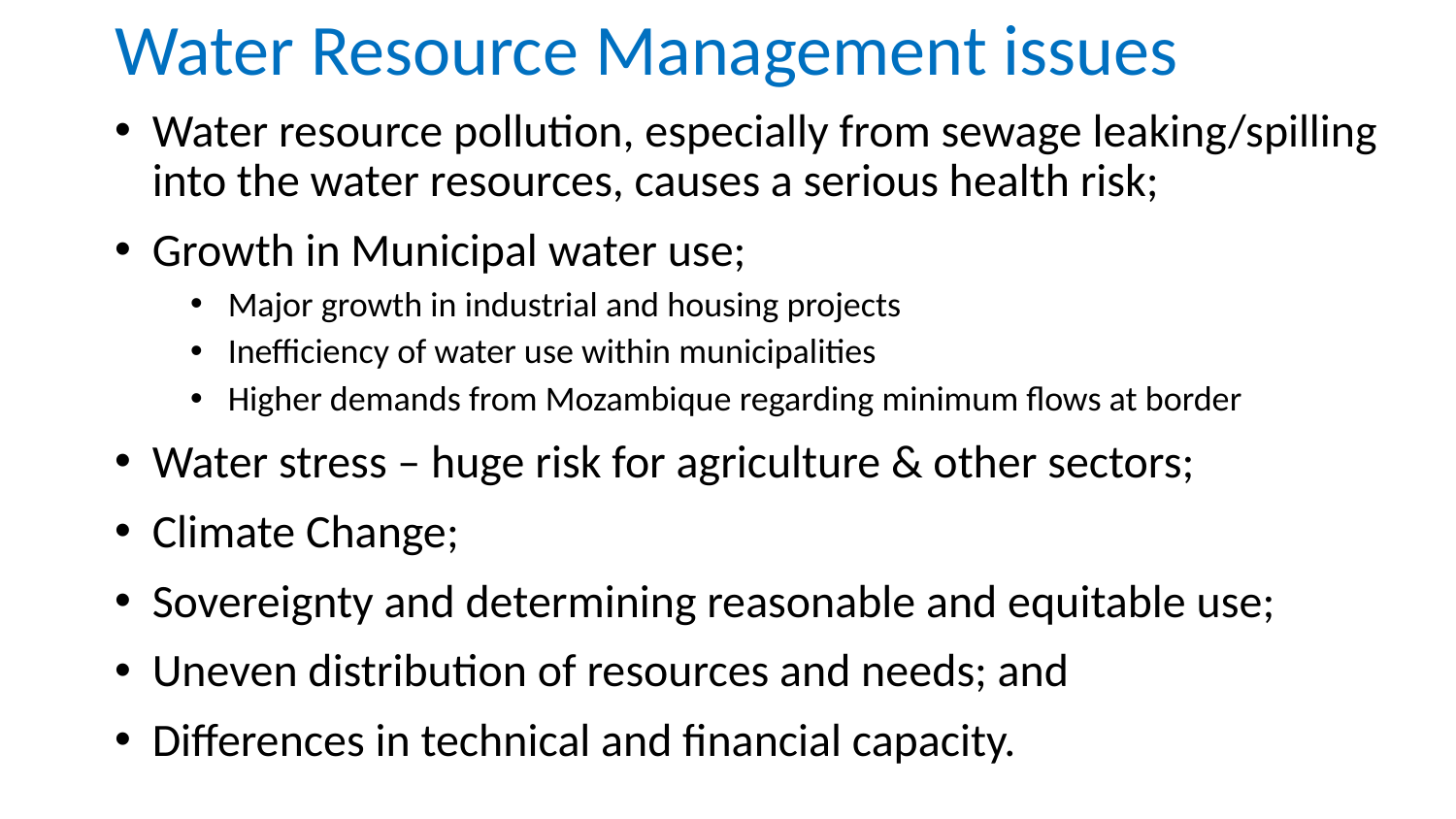

# Water Resource Management issues
Water resource pollution, especially from sewage leaking/spilling into the water resources, causes a serious health risk;
Growth in Municipal water use;
Major growth in industrial and housing projects
Inefficiency of water use within municipalities
Higher demands from Mozambique regarding minimum flows at border
Water stress – huge risk for agriculture & other sectors;
Climate Change;
Sovereignty and determining reasonable and equitable use;
Uneven distribution of resources and needs; and
Differences in technical and financial capacity.